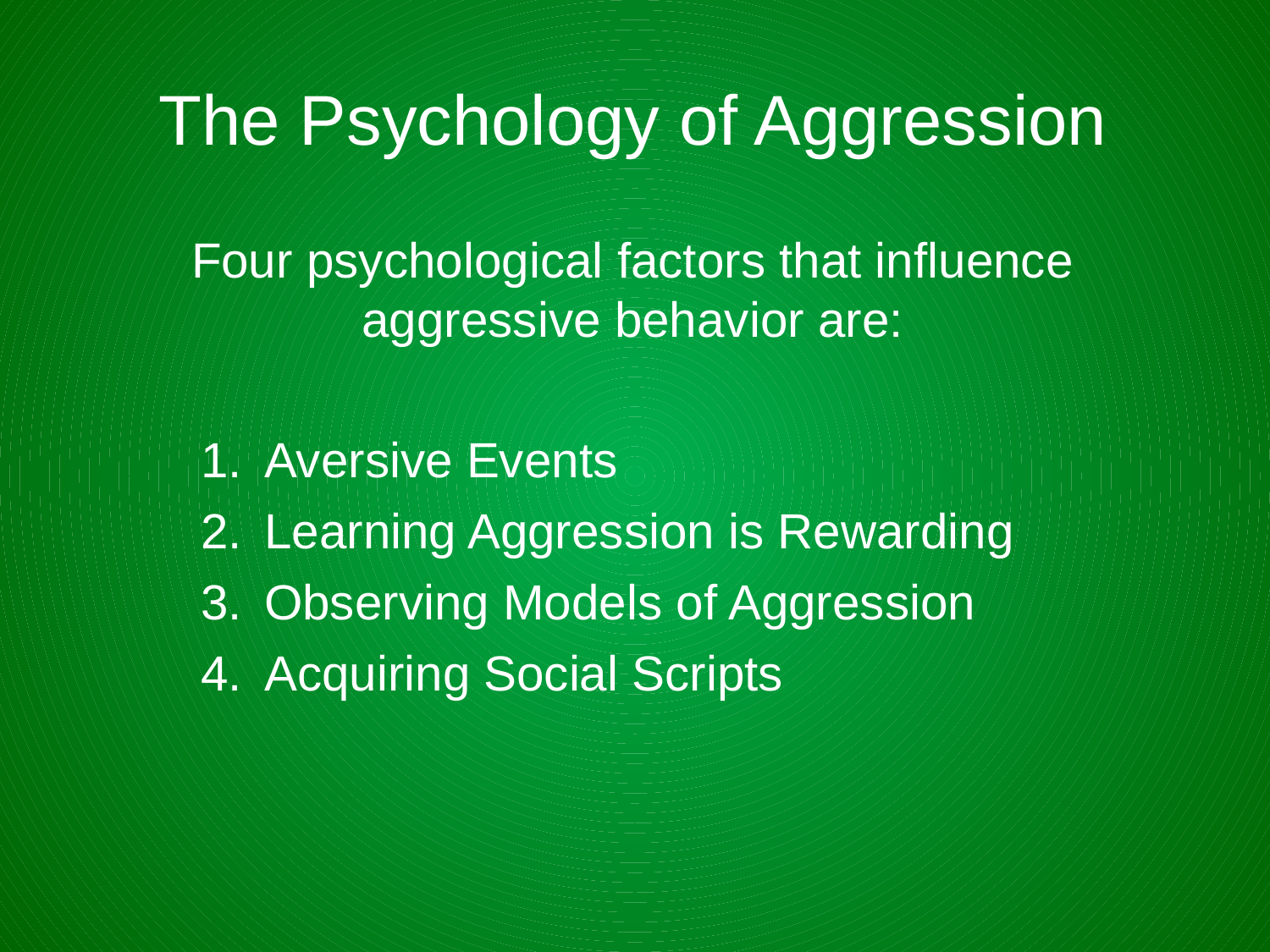

# The Psychology of Aggression
Four psychological factors that influence aggressive behavior are:
Aversive Events
Learning Aggression is Rewarding
Observing Models of Aggression
Acquiring Social Scripts